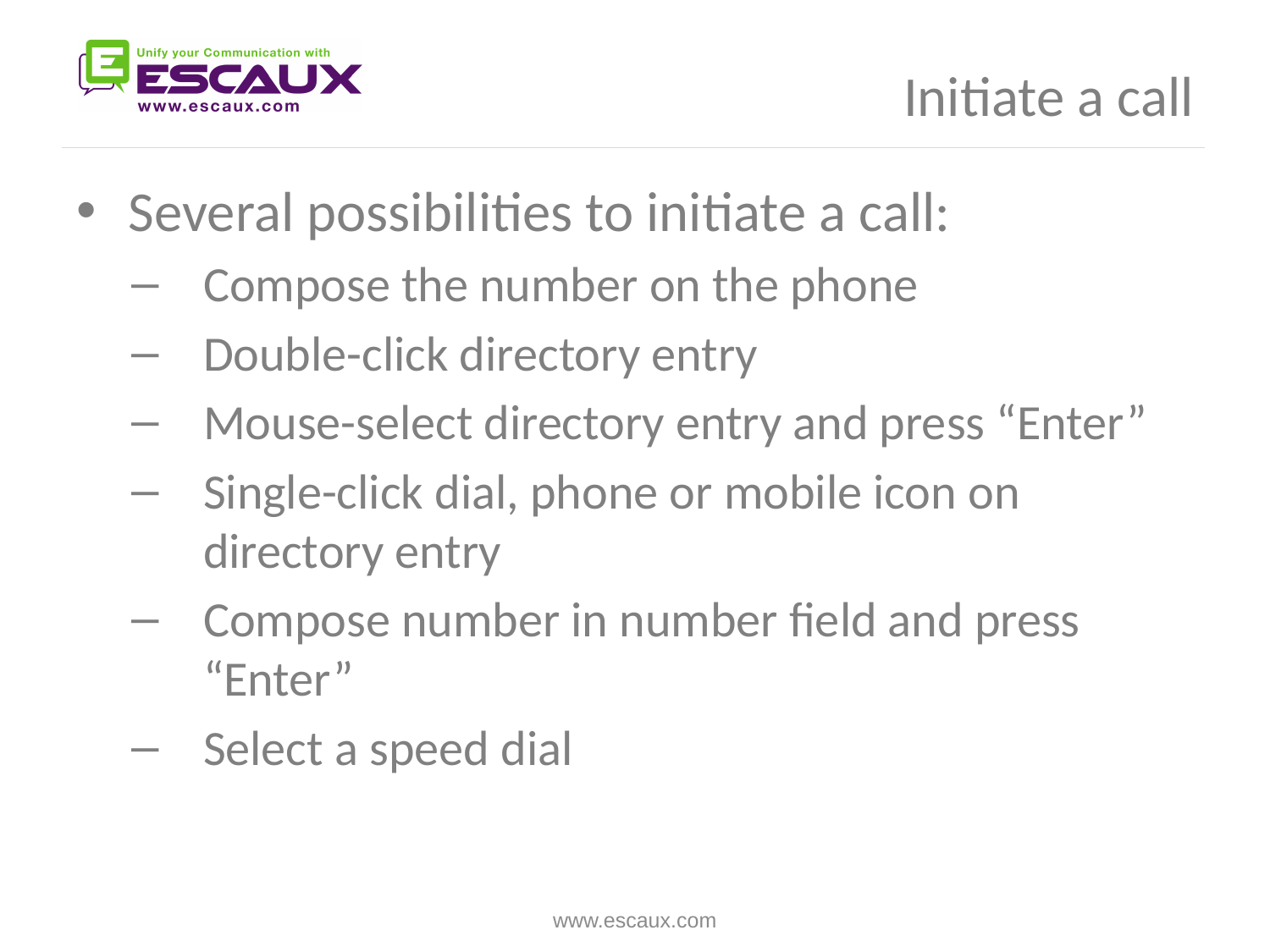

# Initiate a call
Several possibilities to initiate a call:
Compose the number on the phone
Double-click directory entry
Mouse-select directory entry and press “Enter”
Single-click dial, phone or mobile icon on directory entry
Compose number in number field and press “Enter”
Select a speed dial

www.escaux.com